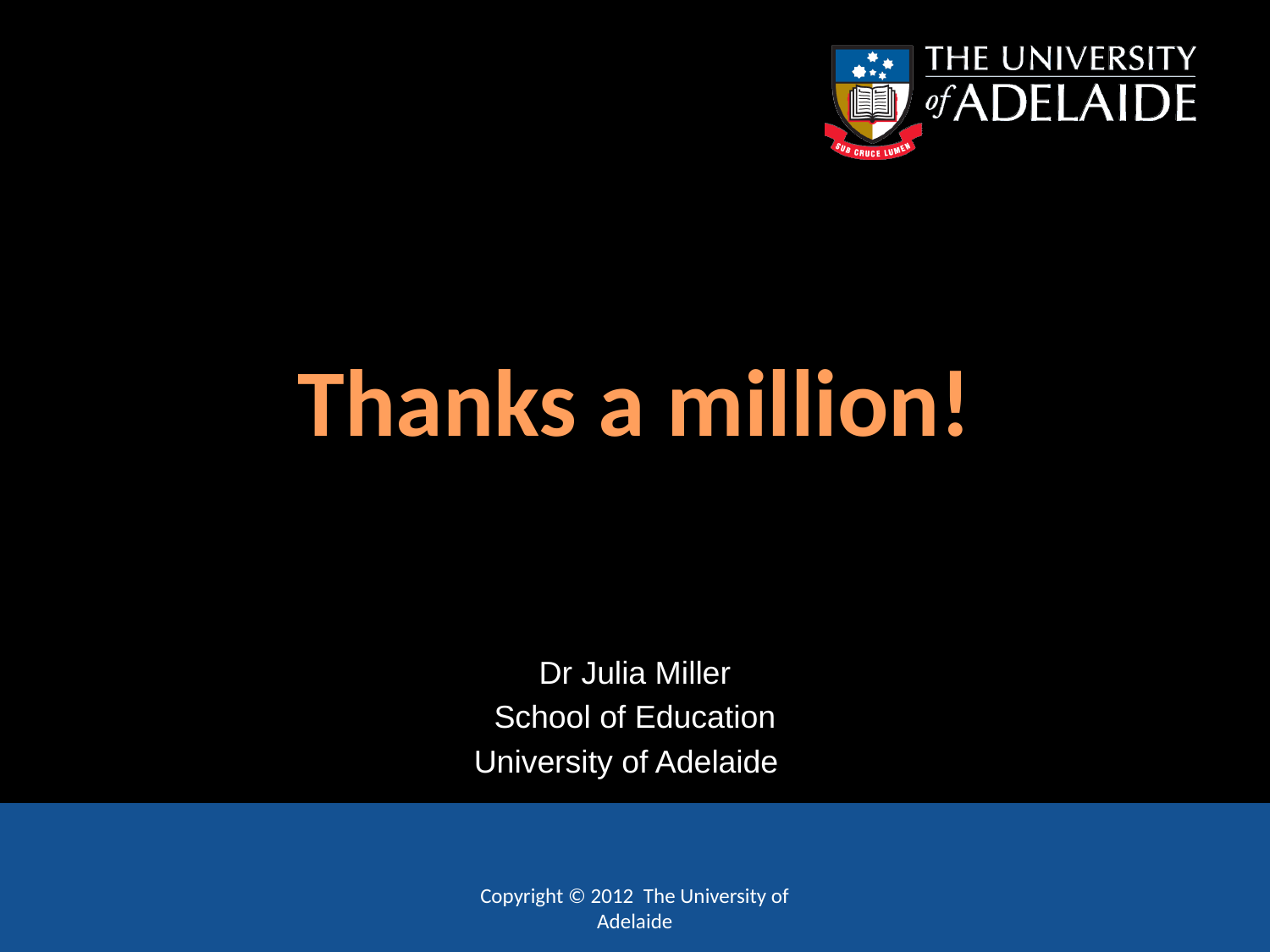

# Thanks a million!
Dr Julia Miller
School of Education
University of Adelaide
Copyright © 2012  The University of Adelaide